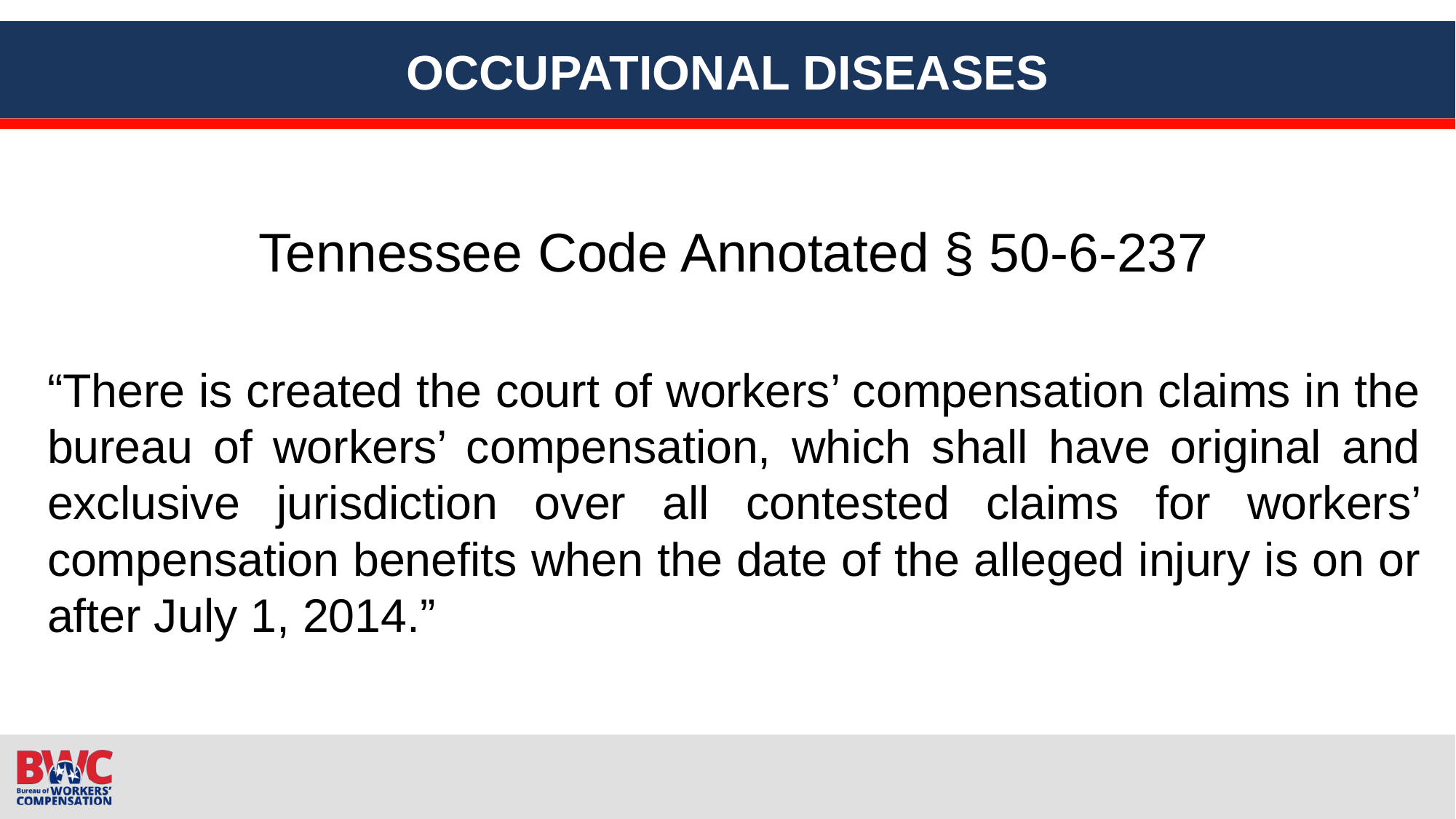

# OCCUPATIONAL DISEASES

Tennessee Code Annotated § 50-6-237

“There is created the court of workers’ compensation claims in the bureau of workers’ compensation, which shall have original and exclusive jurisdiction over all contested claims for workers’ compensation benefits when the date of the alleged injury is on or after July 1, 2014.”